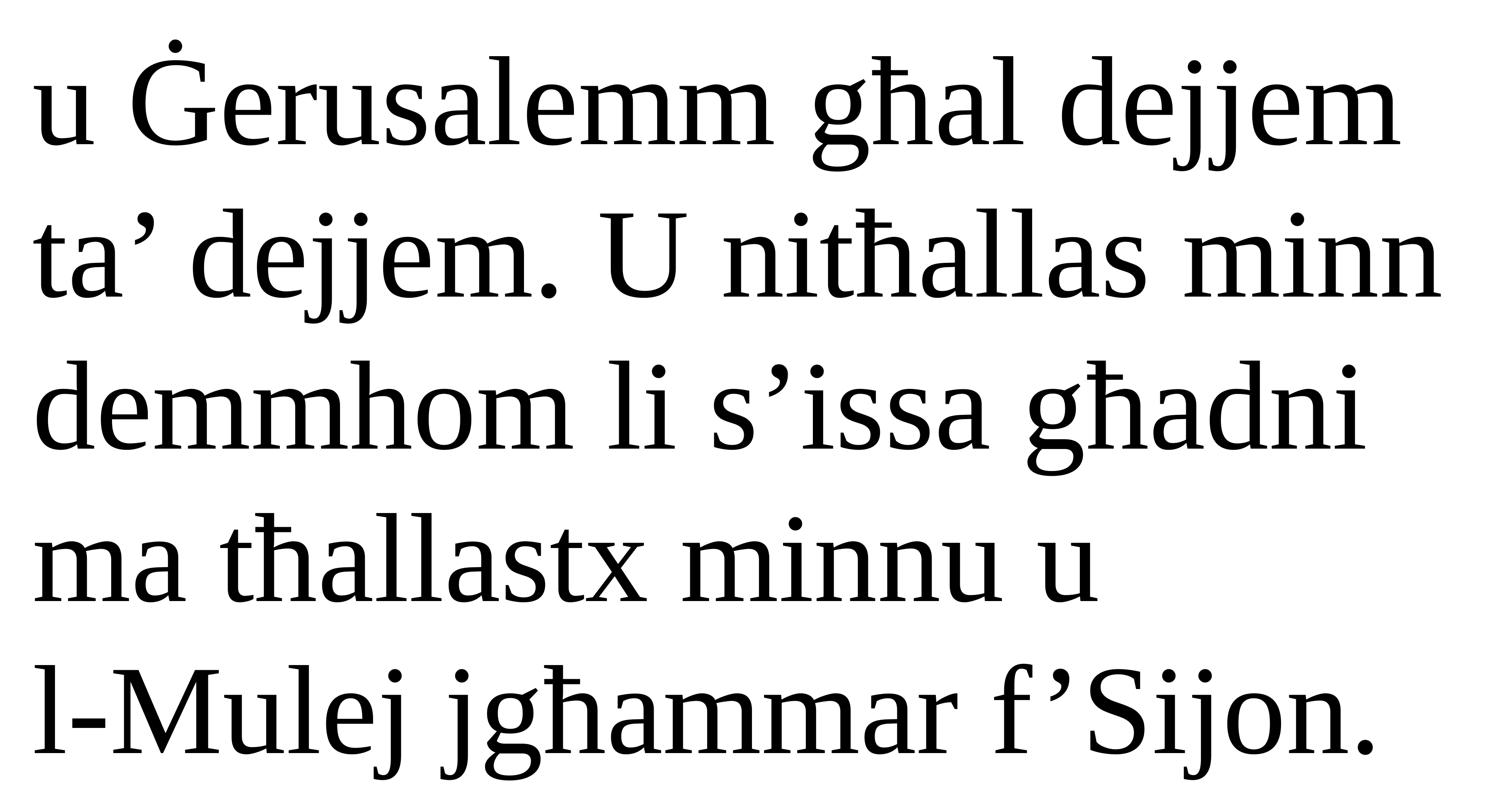

u Ġerusalemm għal dejjem ta’ dejjem. U nitħallas minn demmhom li s’issa għadni ma tħallastx minnu u
l-Mulej jgħammar f’Sijon.